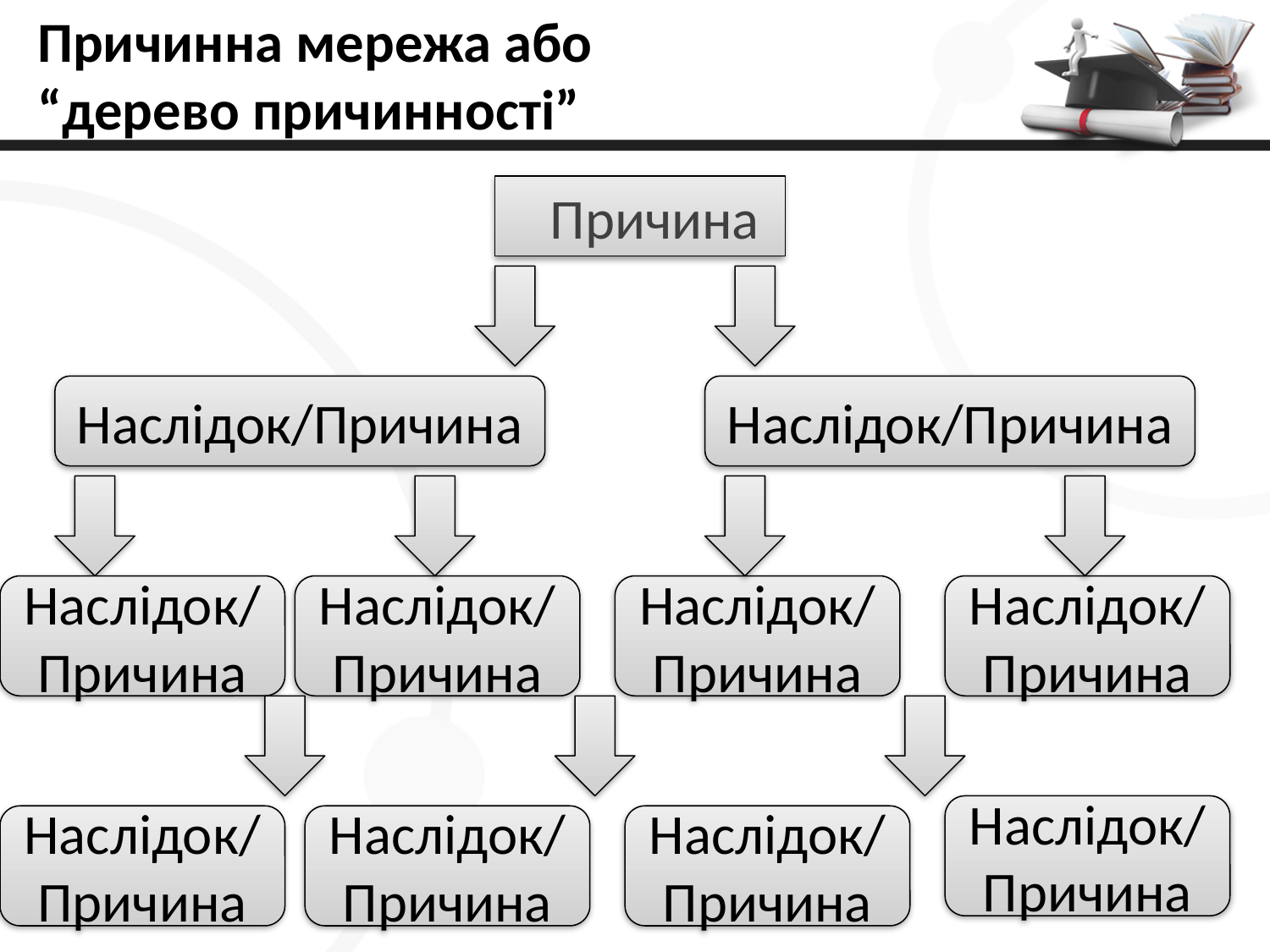

Причинна мережа або
“дерево причинності”
#
Причина

Наслідок/Причина
Наслідок/Причина

Наслідок/
Причина
Наслідок/
Причина
Наслідок/
Причина
Наслідок/
Причина

Наслідок/
Причина
Наслідок/
Причина
Наслідок/
Причина
Наслідок/
Причина